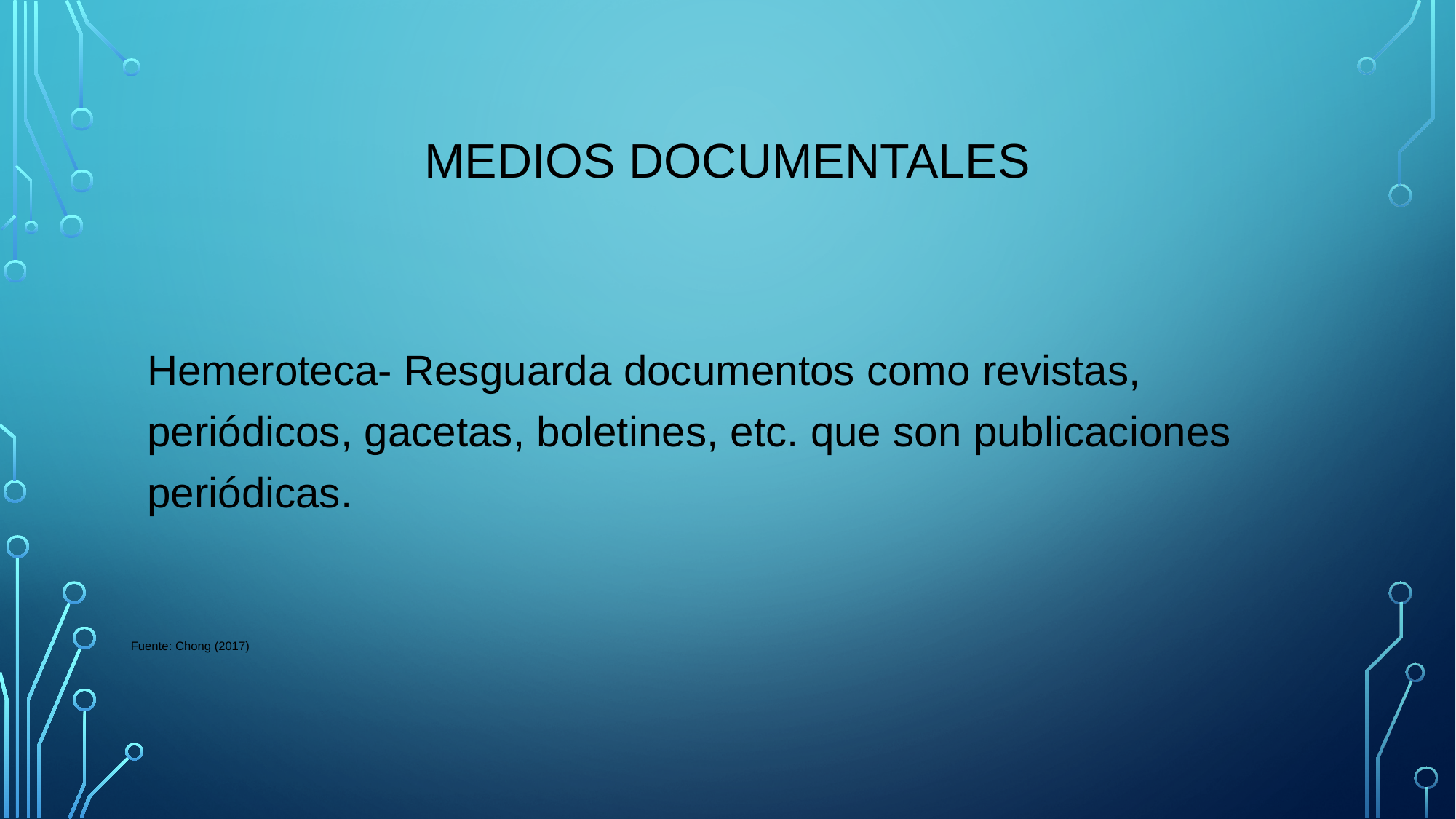

# MEDIOS DOCUMENTALES

Hemeroteca- Resguarda documentos como revistas, periódicos, gacetas, boletines, etc. que son publicaciones periódicas.

Fuente: Chong (2017)